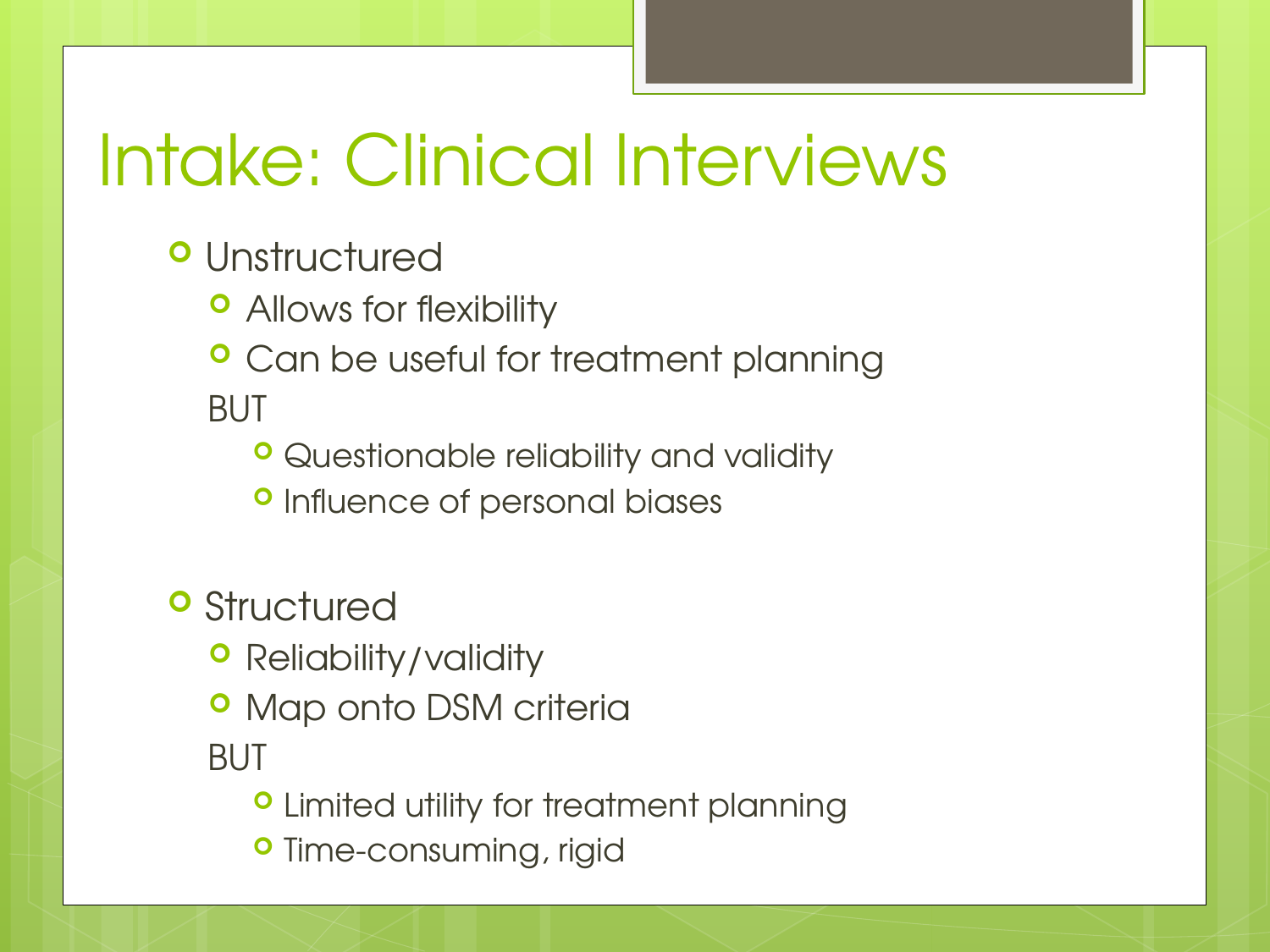

# Intake: Clinical Interviews
Unstructured
Allows for flexibility
Can be useful for treatment planning
BUT
Questionable reliability and validity
Influence of personal biases

Structured
Reliability/validity
Map onto DSM criteria
BUT
Limited utility for treatment planning
Time-consuming, rigid